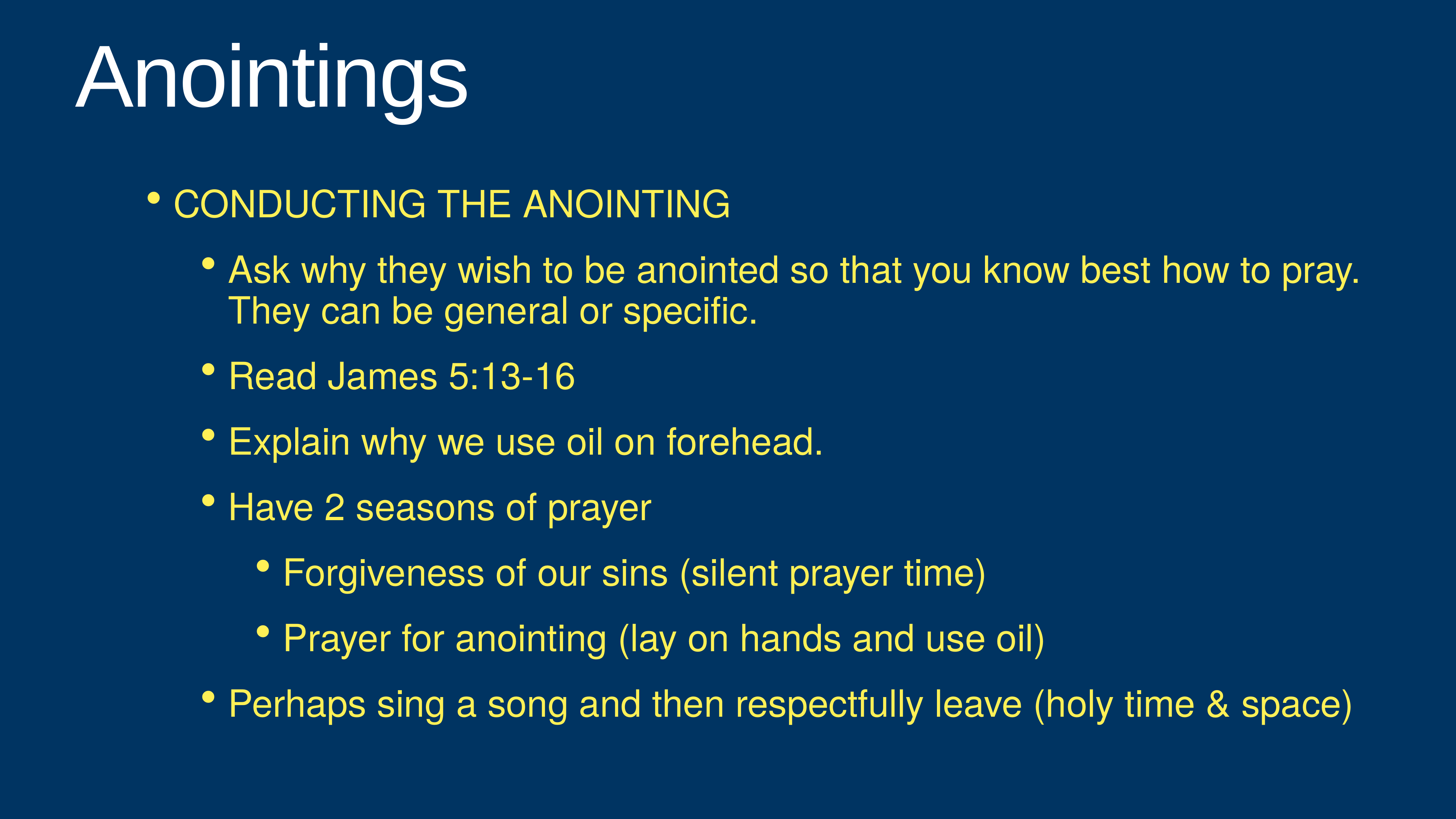

# Anointings
CONDUCTING THE ANOINTING
Ask why they wish to be anointed so that you know best how to pray.  They can be general or specific.
Read James 5:13-16
Explain why we use oil on forehead.
Have 2 seasons of prayer
Forgiveness of our sins (silent prayer time)
Prayer for anointing (lay on hands and use oil)
Perhaps sing a song and then respectfully leave (holy time & space)